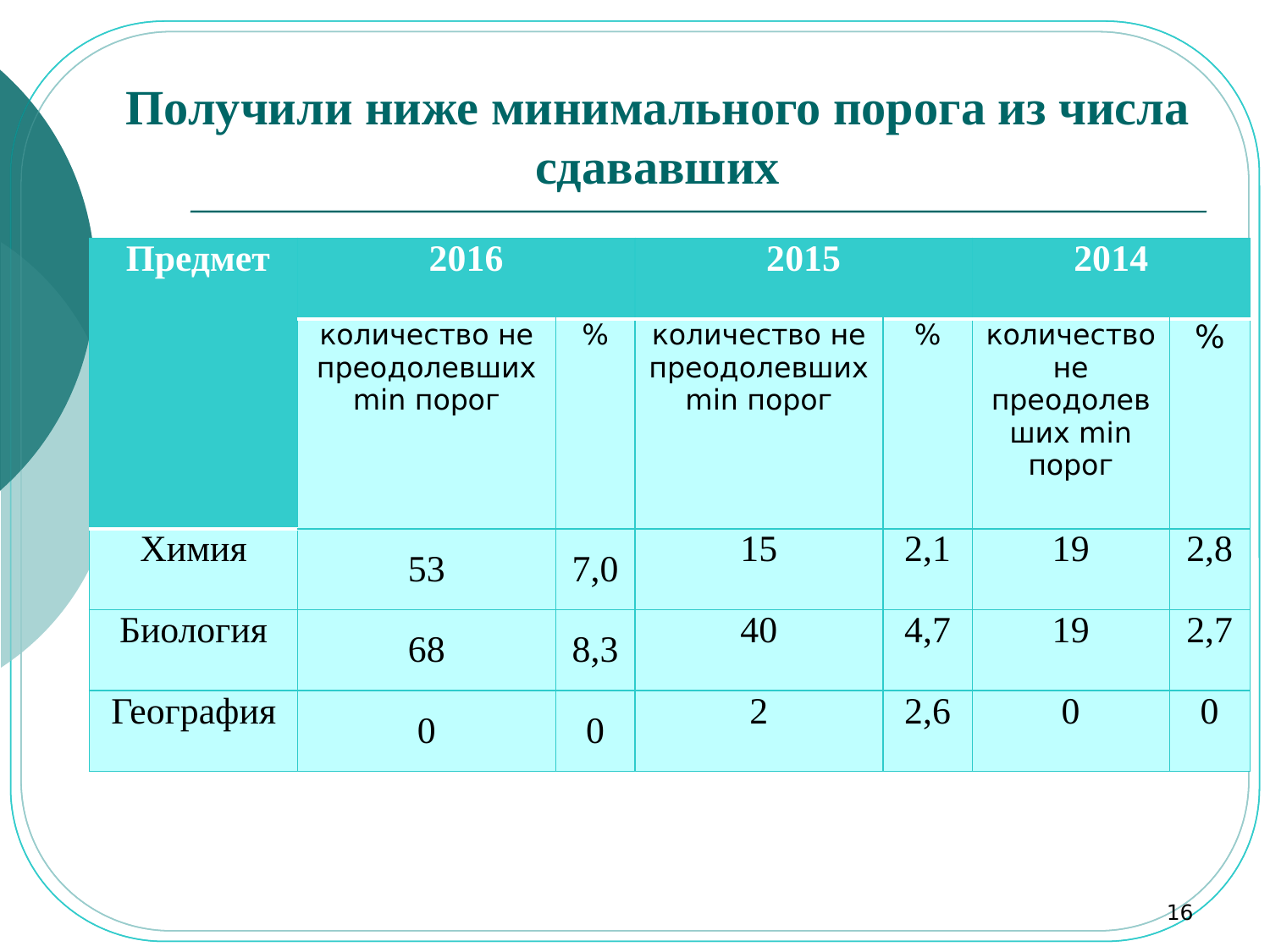

# Получили ниже минимального порога из числа сдававших
| Предмет | 2016 |  | 2015 |  | 2014 |  |
| --- | --- | --- | --- | --- | --- | --- |
|  | количество не преодолевших min порог | % | количество не преодолевших min порог | % | количество не преодолевших min порог | % |
| Химия | 53 | 7,0 | 15 | 2,1 | 19 | 2,8 |
| Биология | 68 | 8,3 | 40 | 4,7 | 19 | 2,7 |
| География | 0 | 0 | 2 | 2,6 | 0 | 0 |
16